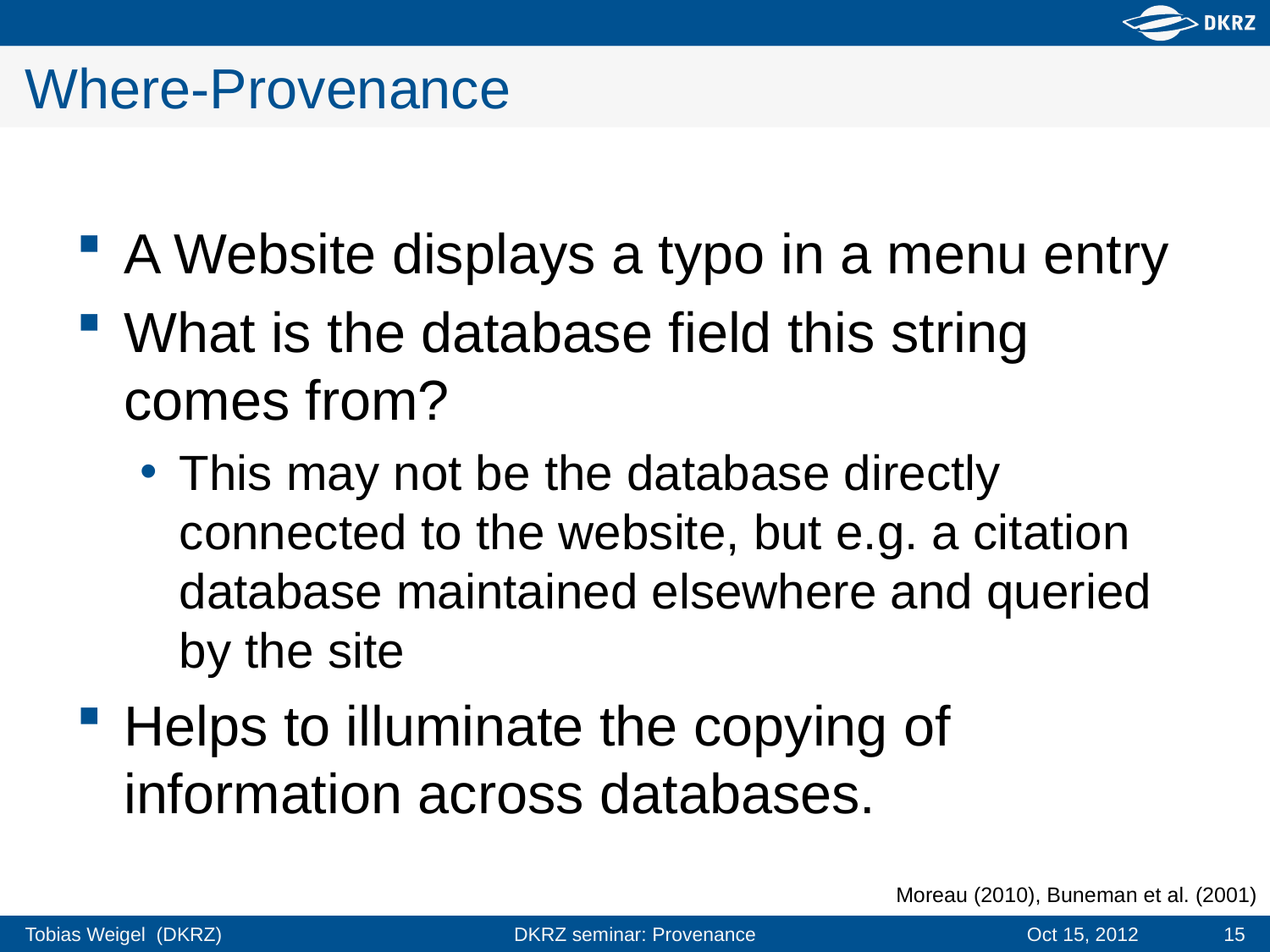

# Where-Provenance
A Website displays a typo in a menu entry
What is the database field this string comes from?
This may not be the database directly connected to the website, but e.g. a citation database maintained elsewhere and queried by the site
Helps to illuminate the copying of information across databases.
Moreau (2010), Buneman et al. (2001)
15
DKRZ seminar: Provenance
Oct 15, 2012